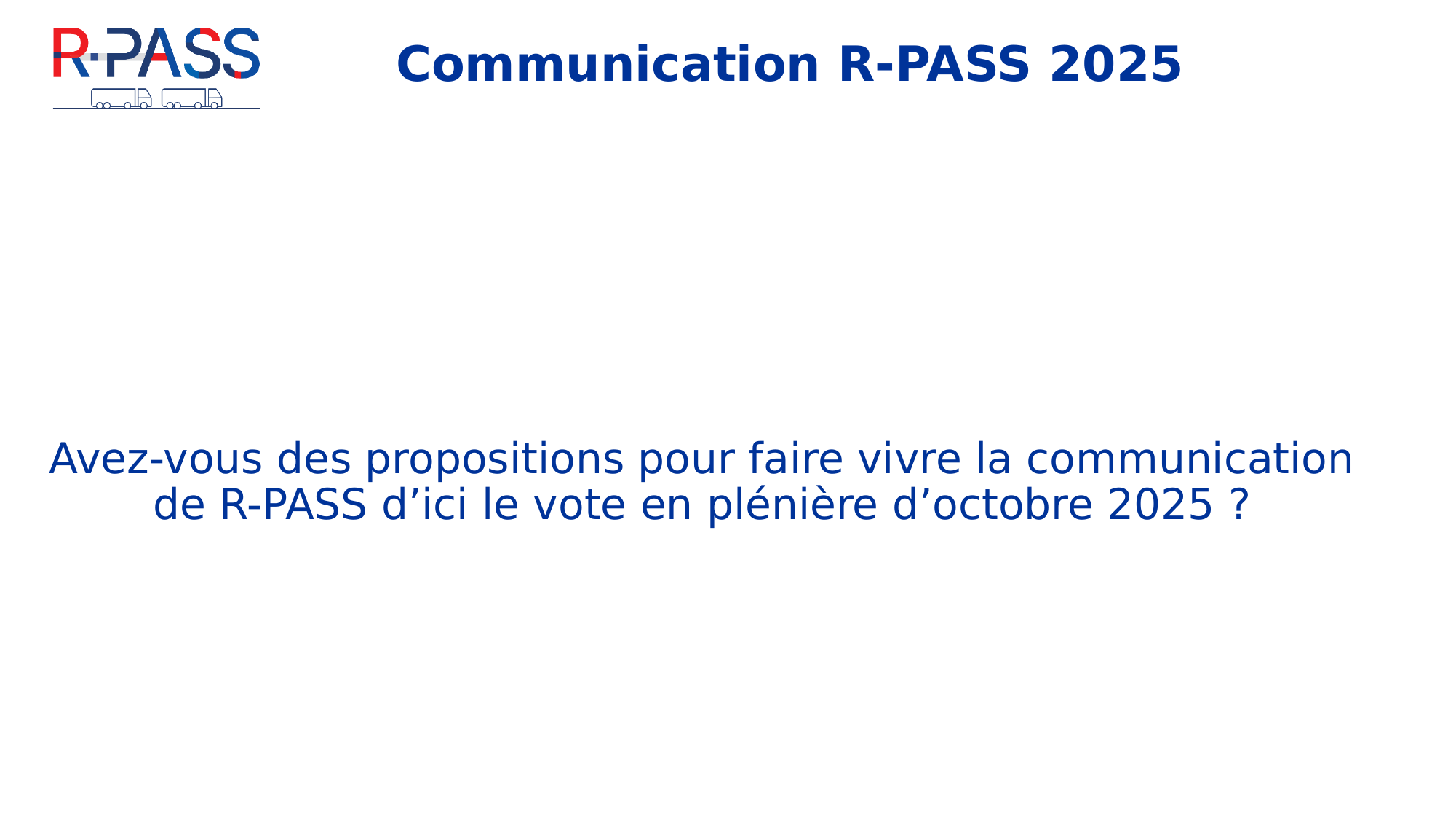

Communication R-PASS 2025
Avez-vous des propositions pour faire vivre la communication de R-PASS d’ici le vote en plénière d’octobre 2025 ?